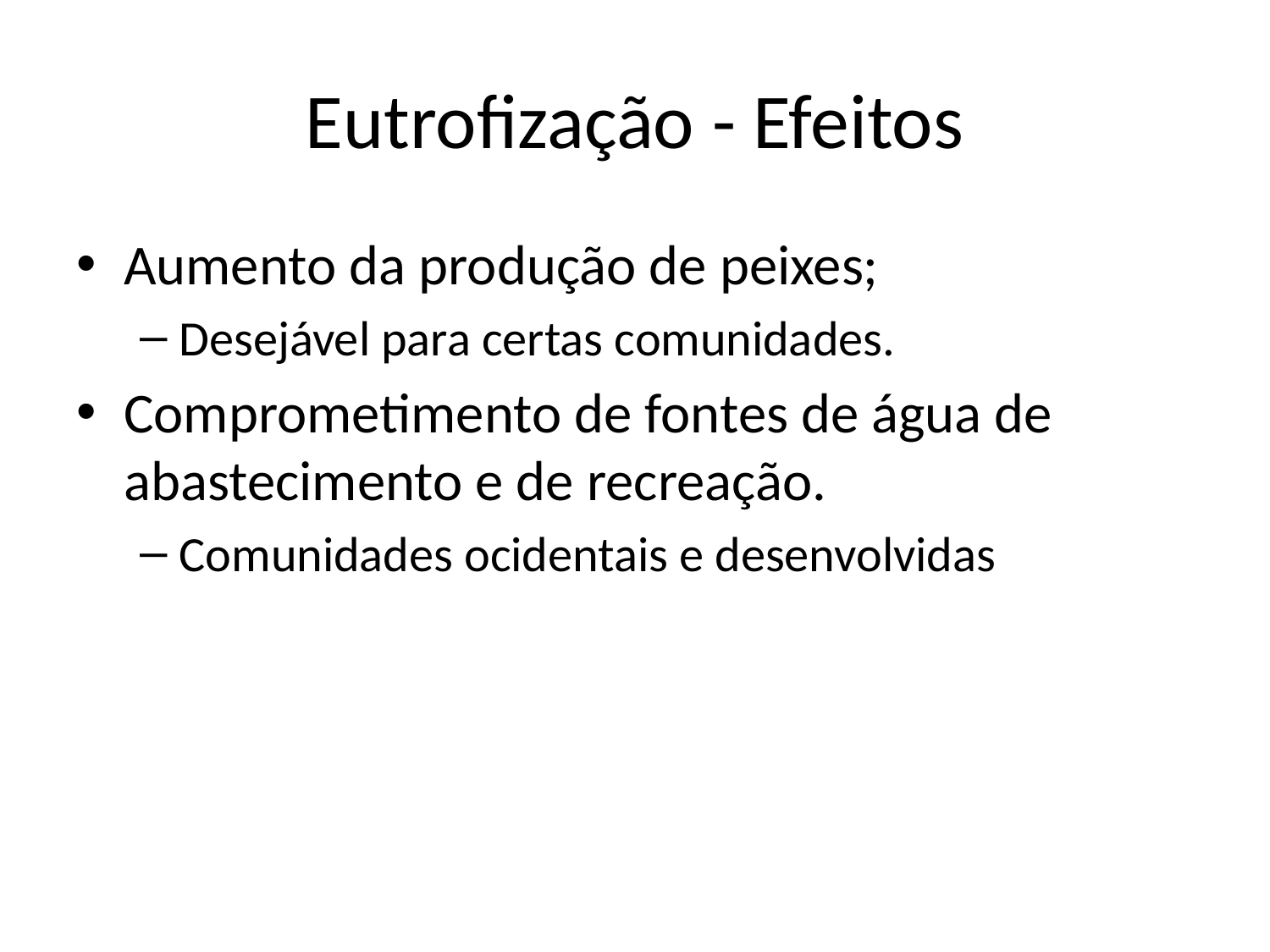

# Eutrofização - Efeitos
Aumento da produção de peixes;
Desejável para certas comunidades.
Comprometimento de fontes de água de abastecimento e de recreação.
Comunidades ocidentais e desenvolvidas